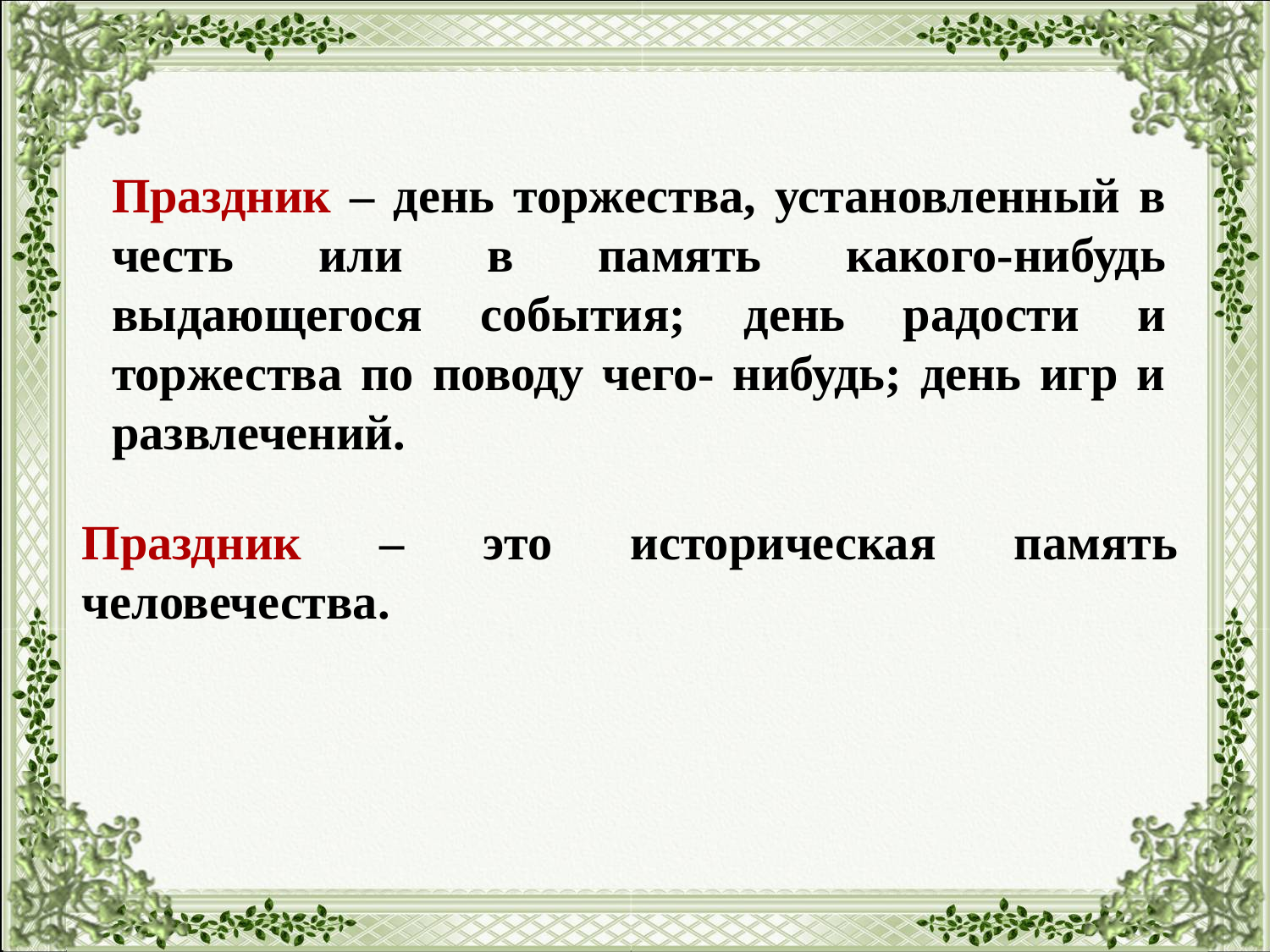

Праздник – день торжества, установленный в честь или в память какого-нибудь выдающегося события; день радости и торжества по поводу чего- нибудь; день игр и развлечений.

Праздник – это историческая память человечества.